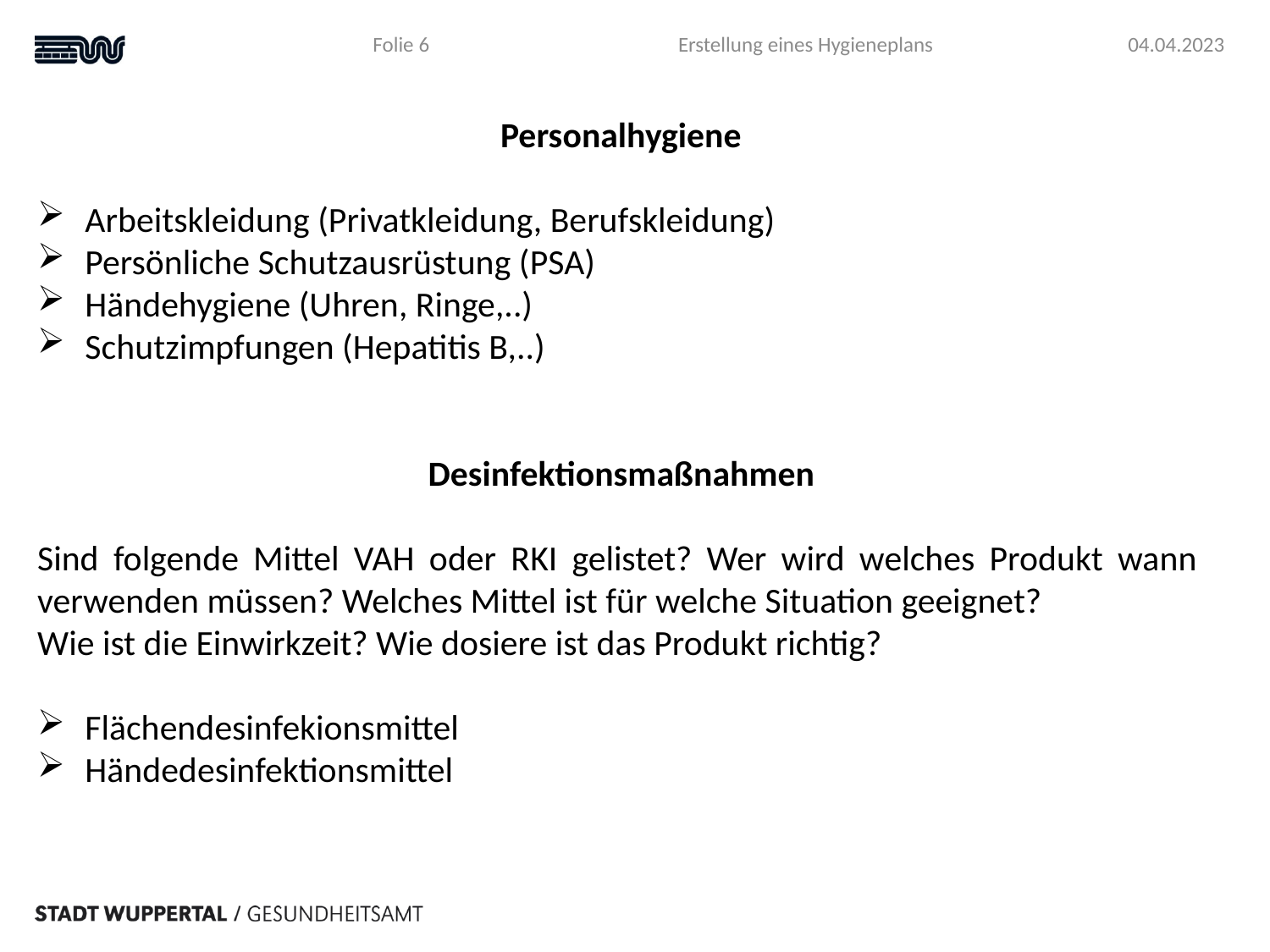

Folie 6
Erstellung eines Hygieneplans
04.04.2023
Personalhygiene

Arbeitskleidung (Privatkleidung, Berufskleidung)
Persönliche Schutzausrüstung (PSA)
Händehygiene (Uhren, Ringe,..)
Schutzimpfungen (Hepatitis B,..)

 Desinfektionsmaßnahmen

Sind folgende Mittel VAH oder RKI gelistet? Wer wird welches Produkt wann verwenden müssen? Welches Mittel ist für welche Situation geeignet?
Wie ist die Einwirkzeit? Wie dosiere ist das Produkt richtig?

Flächendesinfekionsmittel
Händedesinfektionsmittel